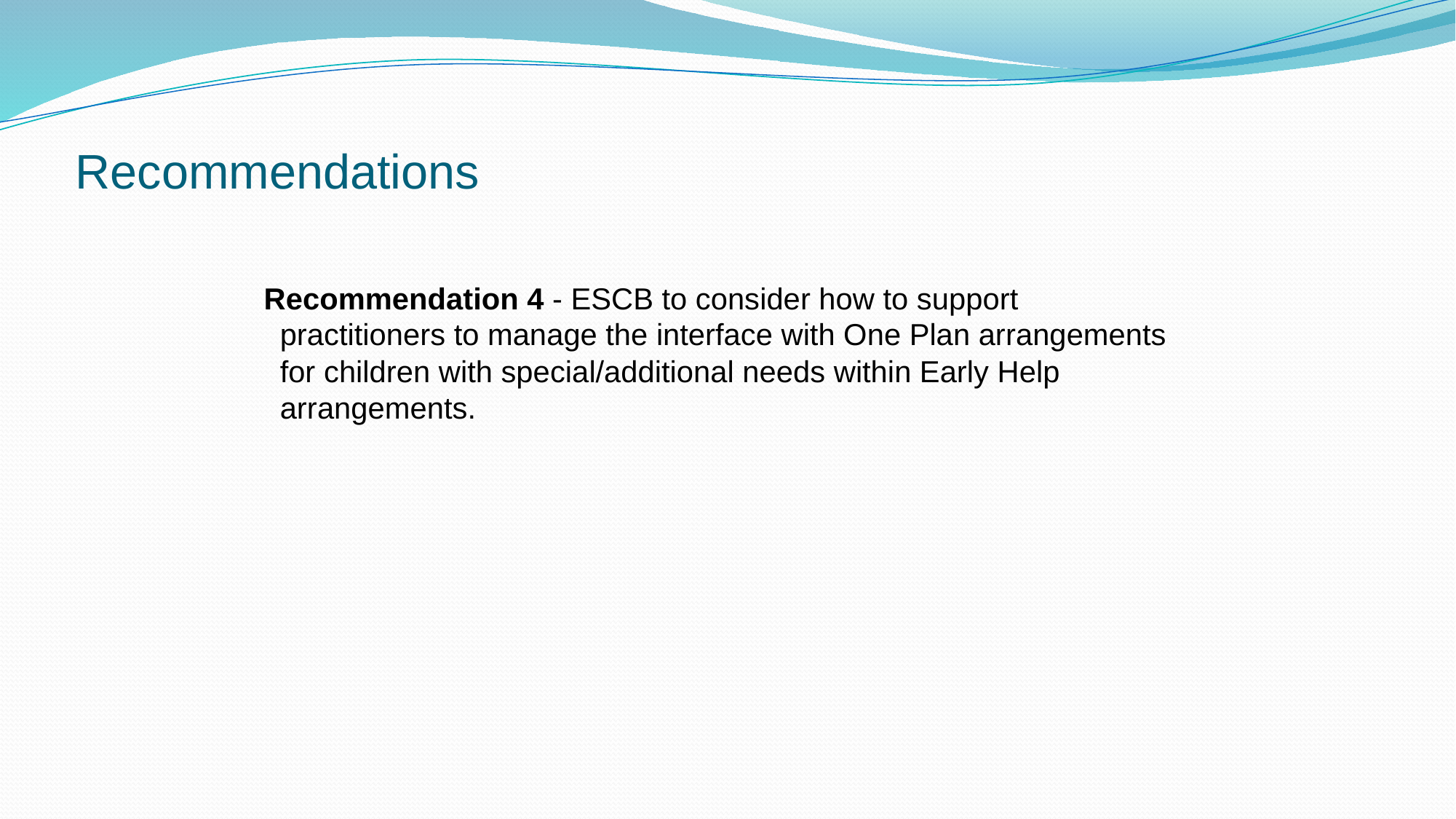

# Recommendations

  Recommendation 4 - ESCB to consider how to support practitioners to manage the interface with One Plan arrangements for children with special/additional needs within Early Help arrangements.